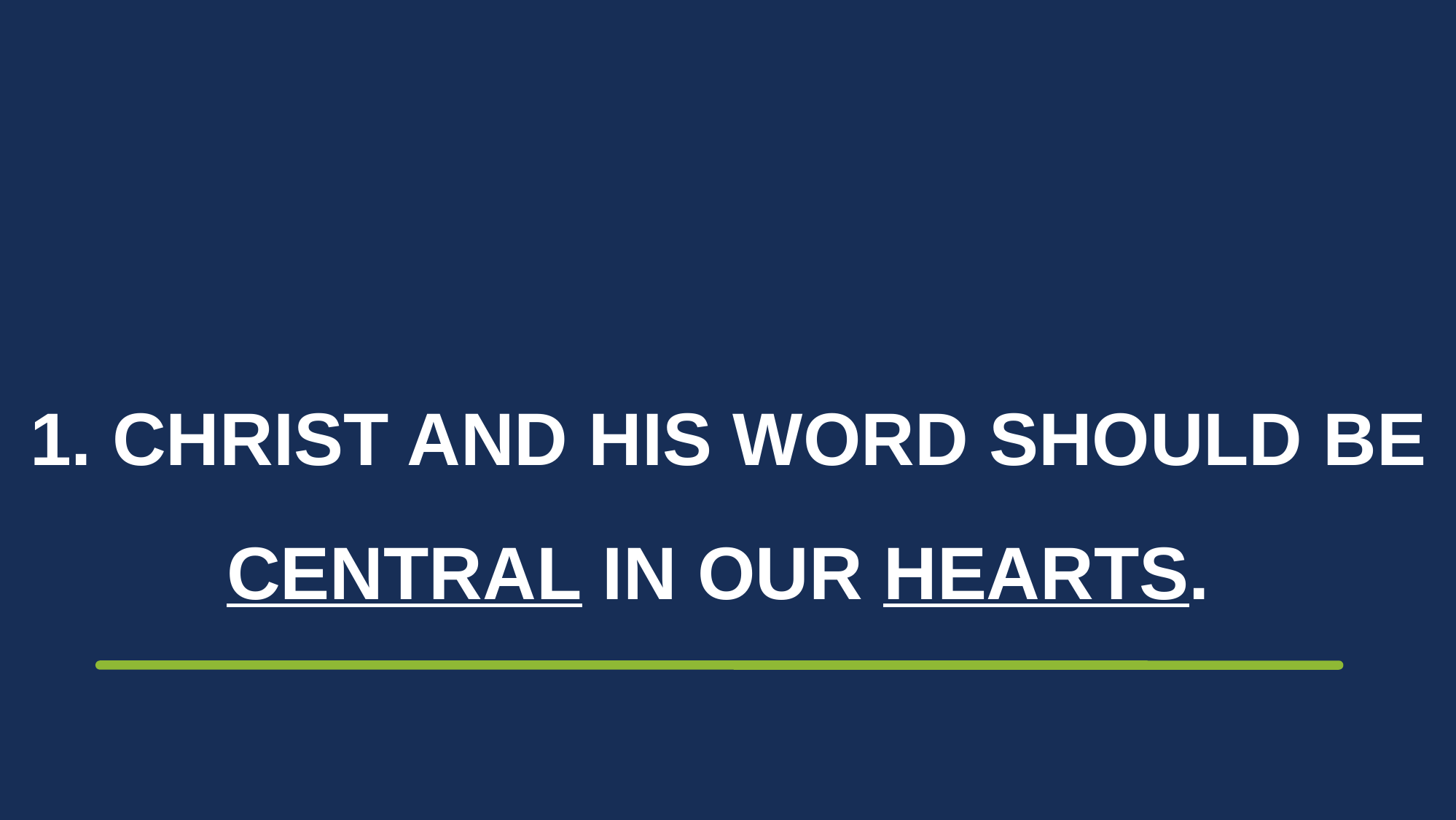

# 1. CHRIST AND HIS WORD SHOULD BE CENTRAL IN OUR HEARTS.